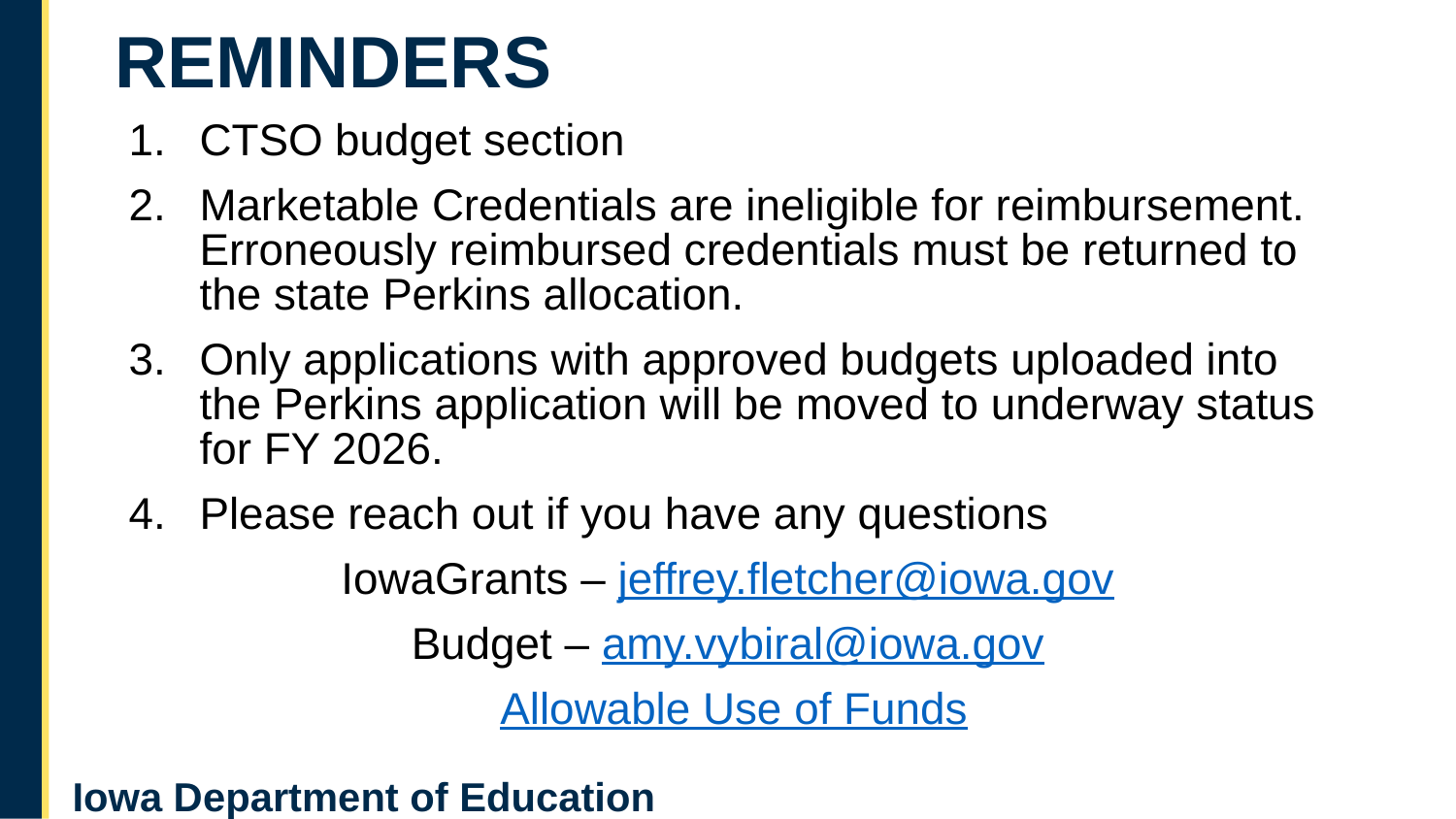

# REMINDERS
CTSO budget section
Marketable Credentials are ineligible for reimbursement. Erroneously reimbursed credentials must be returned to the state Perkins allocation.
Only applications with approved budgets uploaded into the Perkins application will be moved to underway status for FY 2026.
Please reach out if you have any questions
IowaGrants – jeffrey.fletcher@iowa.gov
Budget – amy.vybiral@iowa.gov
Allowable Use of Funds